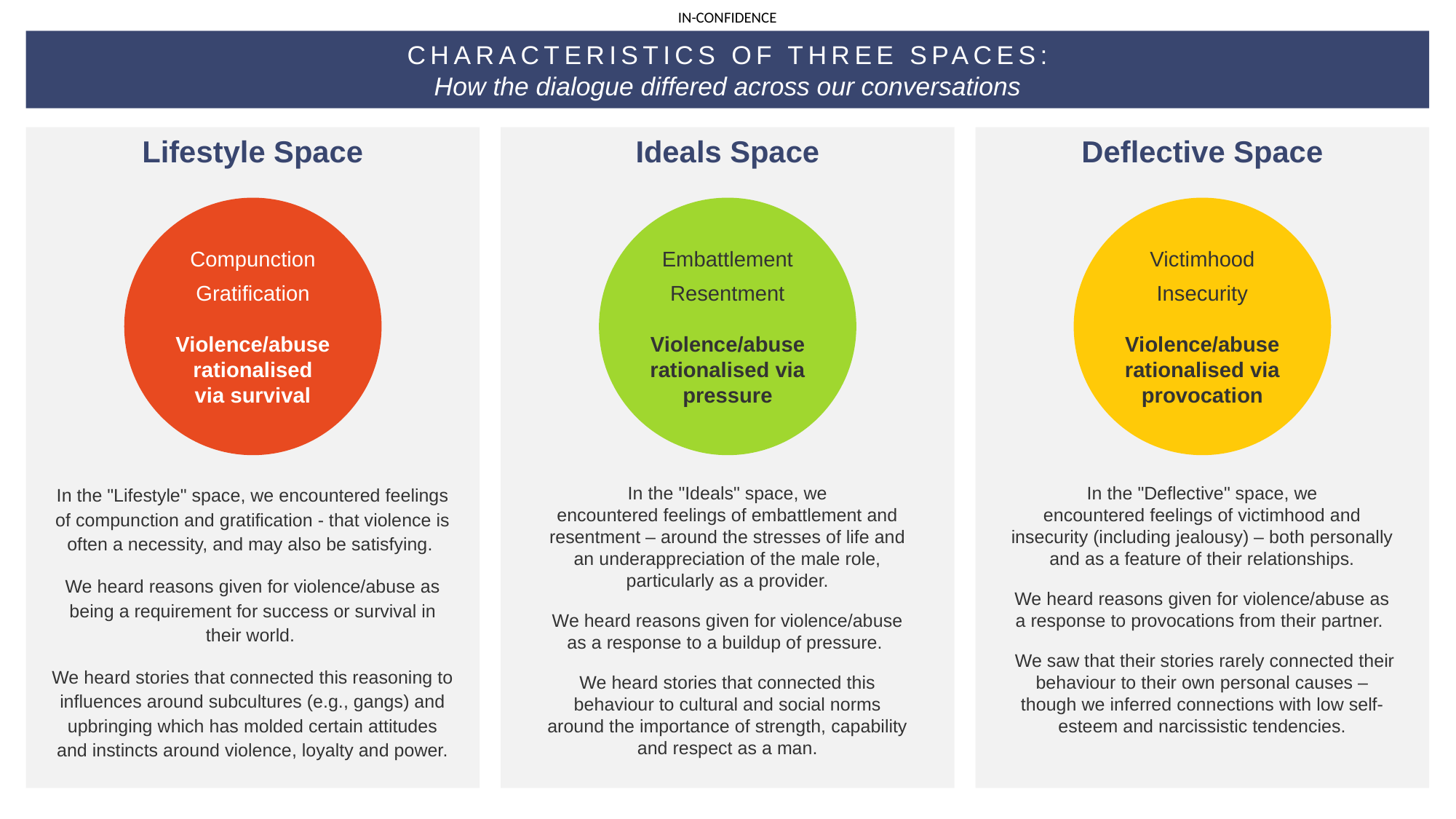

CHARACTERISTICS OF THREE SPACES:
How the dialogue differed across our conversations
Lifestyle Space
Ideals Space
Deflective Space
Compunction
Gratification

Violence/abuse rationalised via survival
Embattlement
Resentment

Violence/abuse rationalised via pressure
Victimhood
Insecurity

Violence/abuse rationalised via provocation

In the "Lifestyle" space, we encountered feelings of compunction and gratification - that violence is often a necessity, and may also be satisfying.
We heard reasons given for violence/abuse as being a requirement for success or survival in their world.
We heard stories that connected this reasoning to influences around subcultures (e.g., gangs) and upbringing which has molded certain attitudes and instincts around violence, loyalty and power.
In the "Ideals" space, we encountered feelings of embattlement and resentment – around the stresses of life and an underappreciation of the male role, particularly as a provider.
We heard reasons given for violence/abuse as a response to a buildup of pressure.
We heard stories that connected this behaviour to cultural and social norms around the importance of strength, capability and respect as a man.
In the "Deflective" space, we encountered feelings of victimhood and insecurity (including jealousy) – both personally and as a feature of their relationships.
We heard reasons given for violence/abuse as a response to provocations from their partner.
 We saw that their stories rarely connected their behaviour to their own personal causes – though we inferred connections with low self-esteem and narcissistic tendencies.